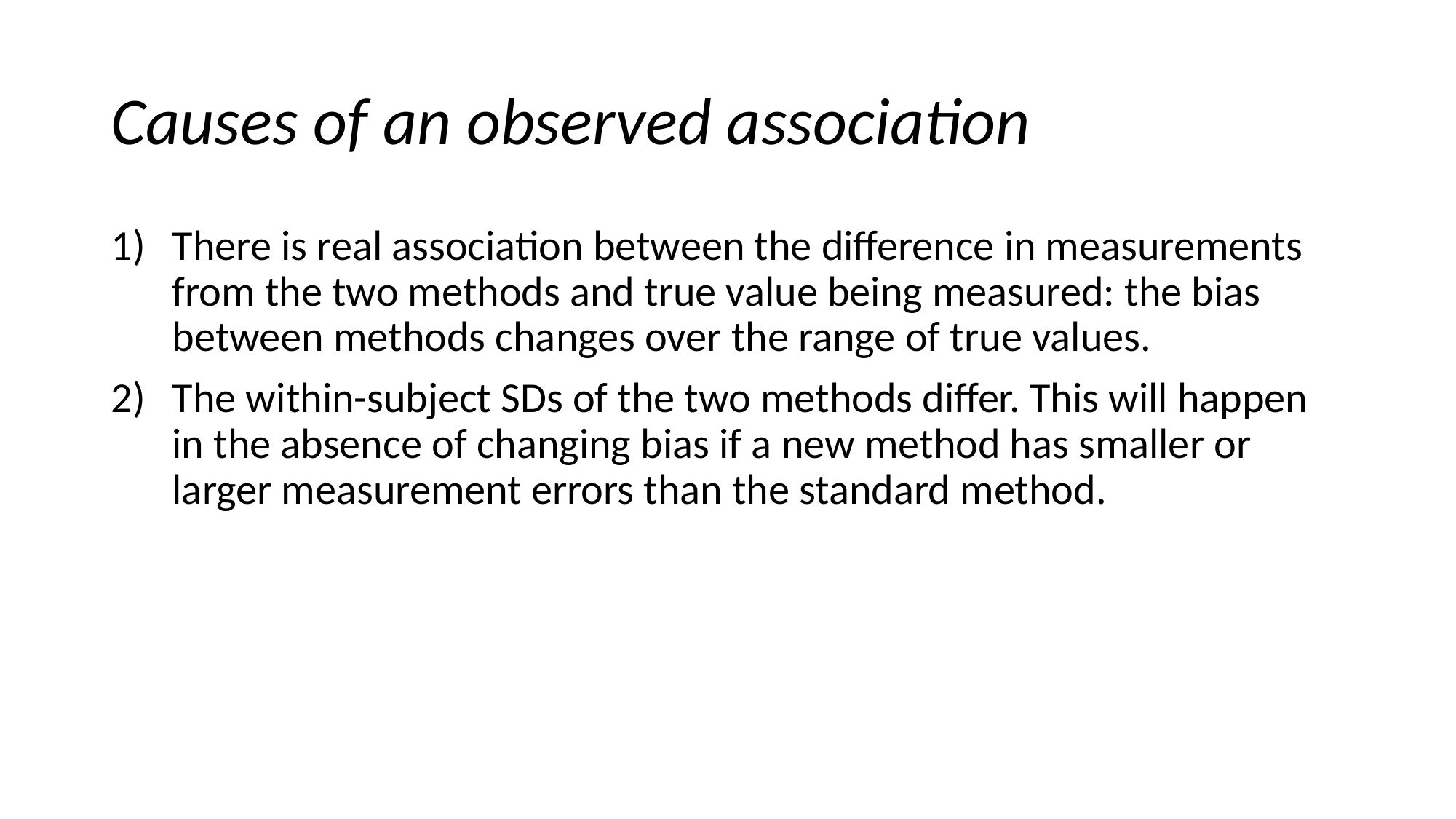

# Causes of an observed association
There is real association between the difference in measurements from the two methods and true value being measured: the bias between methods changes over the range of true values.
The within-subject SDs of the two methods differ. This will happen in the absence of changing bias if a new method has smaller or larger measurement errors than the standard method.